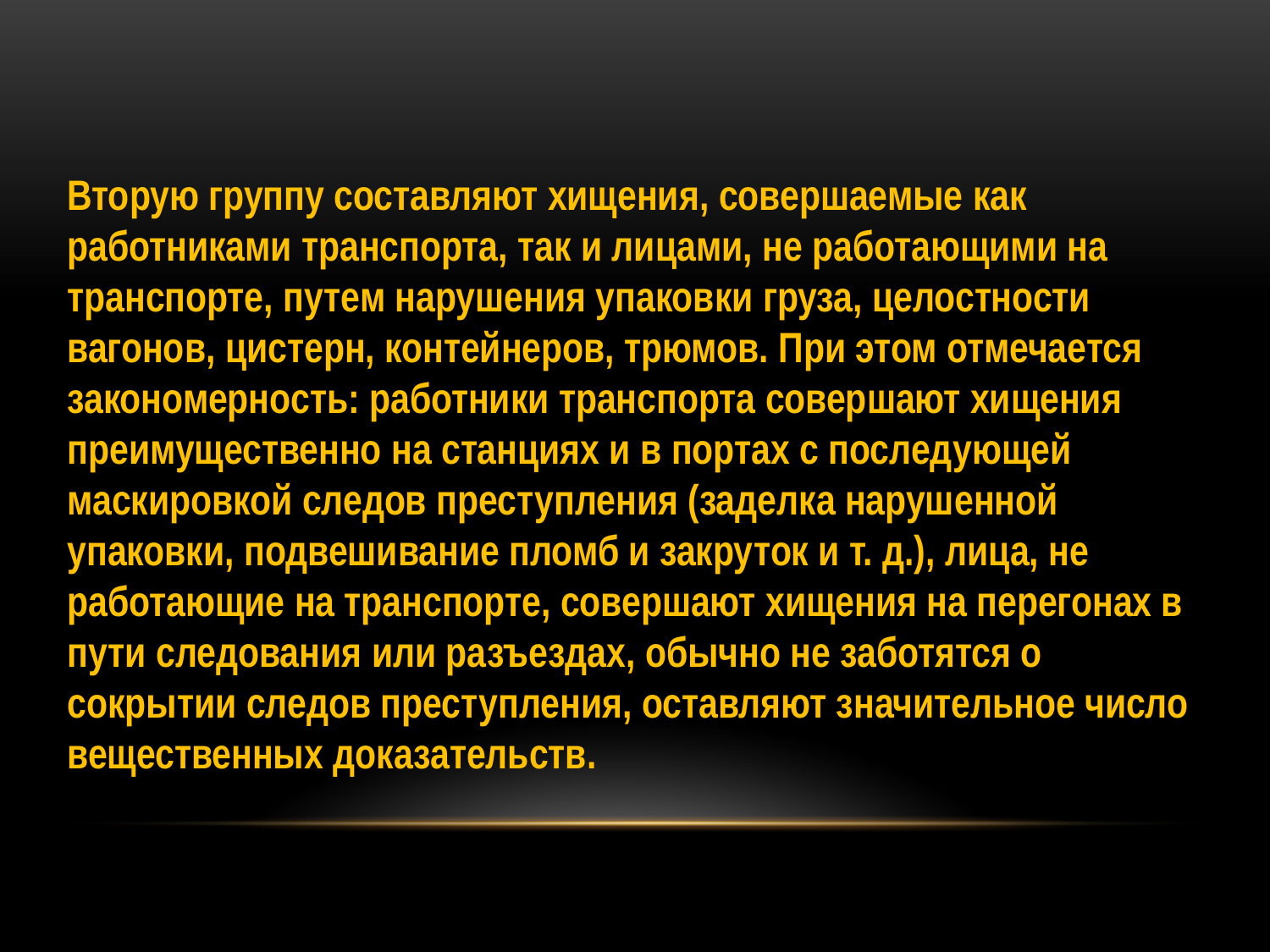

Вторую группу составляют хищения, совершаемые как работниками транспорта, так и лицами, не работающими на транспорте, путем нарушения упаковки груза, целостности вагонов, цистерн, контейнеров, трюмов. При этом отмечается закономерность: работники транспорта совершают хищения преимущественно на станциях и в портах с последующей маскировкой следов преступления (заделка нарушенной упаковки, подвешивание пломб и закруток и т. д.), лица, не работающие на транспорте, совершают хищения на перегонах в пути следования или разъездах, обычно не заботятся о сокрытии следов преступления, оставляют значительное число вещественных доказательств.